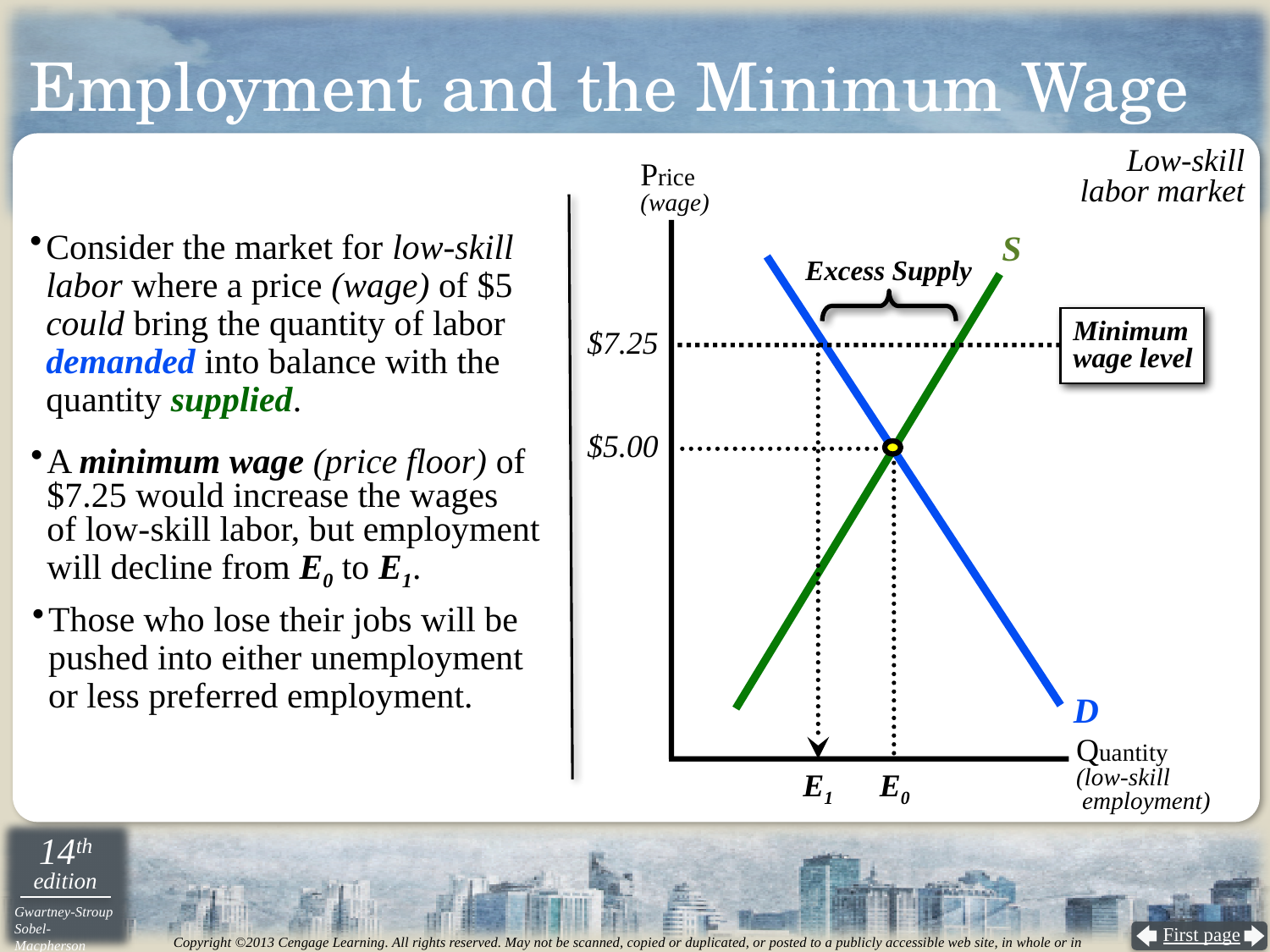

# Employment and the Minimum Wage

Low-skill
labor market
Price
(wage)

Consider the market for low-skill labor where a price (wage) of $5 could bring the quantity of labor demanded into balance with the quantity supplied.
S
 Excess Supply

Minimum wage level
$7.25

$5.00
A minimum wage (price floor) of $7.25 would increase the wages
of low-skill labor, but employment will decline from E0 to E1.

Those who lose their jobs will be pushed into either unemployment
or less preferred employment.
D
Quantity
(low-skill
 employment)
E1
E0